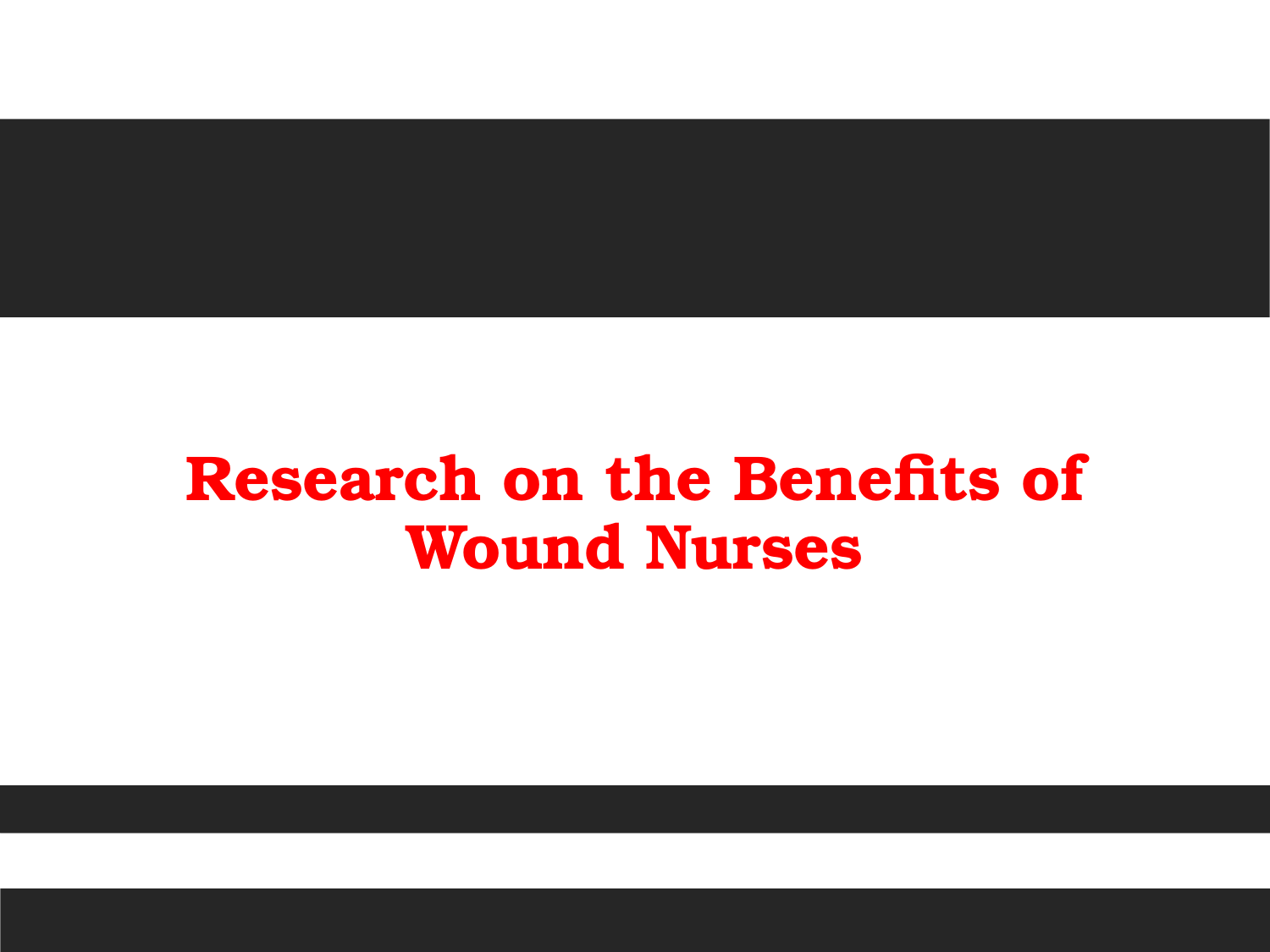

# Research on the Benefits of Wound Nurses